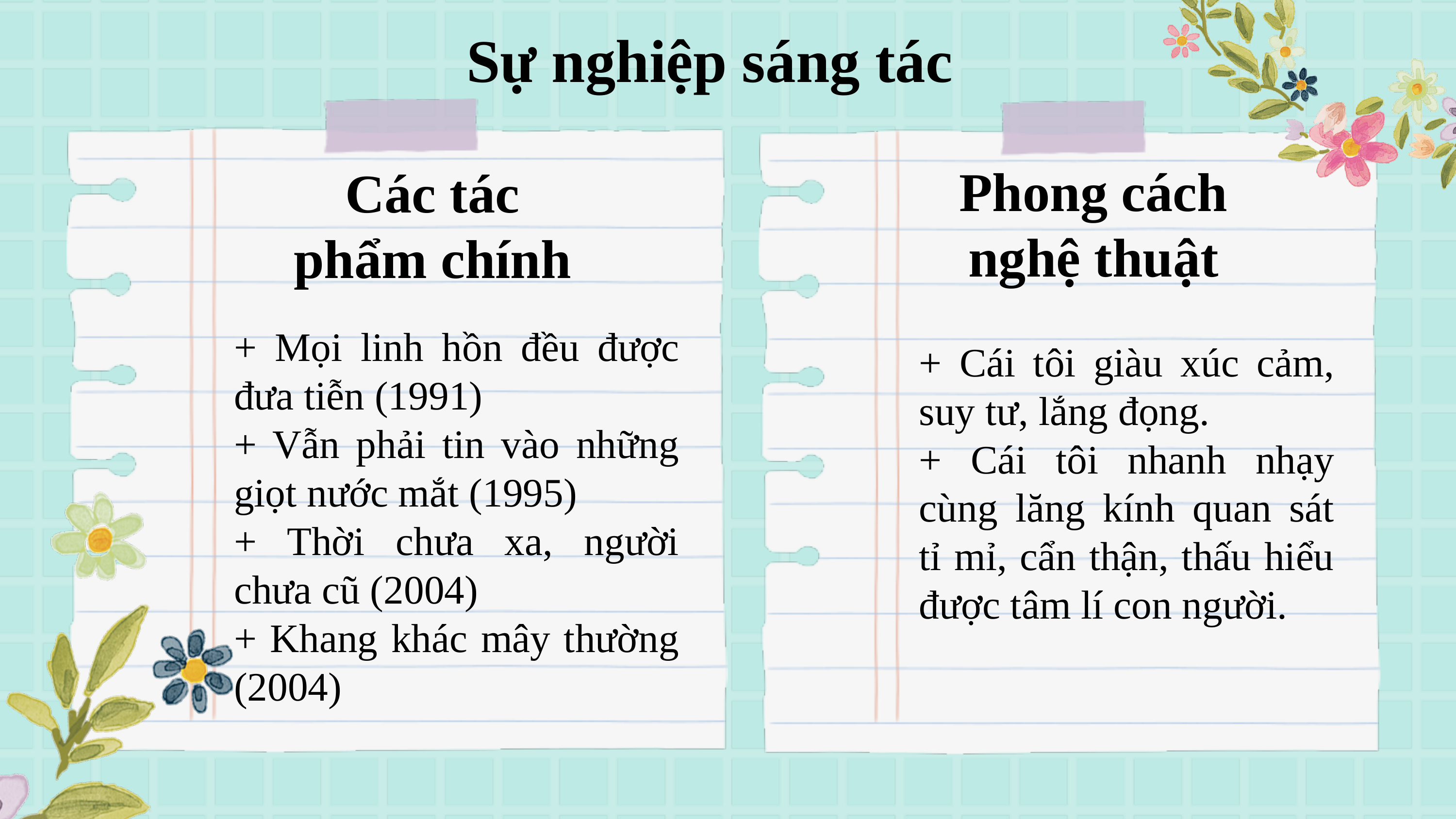

Sự nghiệp sáng tác

Phong cách nghệ thuật
Các tác phẩm chính
+ Mọi linh hồn đều được đưa tiễn (1991)
+ Vẫn phải tin vào những giọt nước mắt (1995)
+ Thời chưa xa, người chưa cũ (2004)
+ Khang khác mây thường (2004)
+ Cái tôi giàu xúc cảm, suy tư, lắng đọng.
+ Cái tôi nhanh nhạy cùng lăng kính quan sát tỉ mỉ, cẩn thận, thấu hiểu được tâm lí con người.